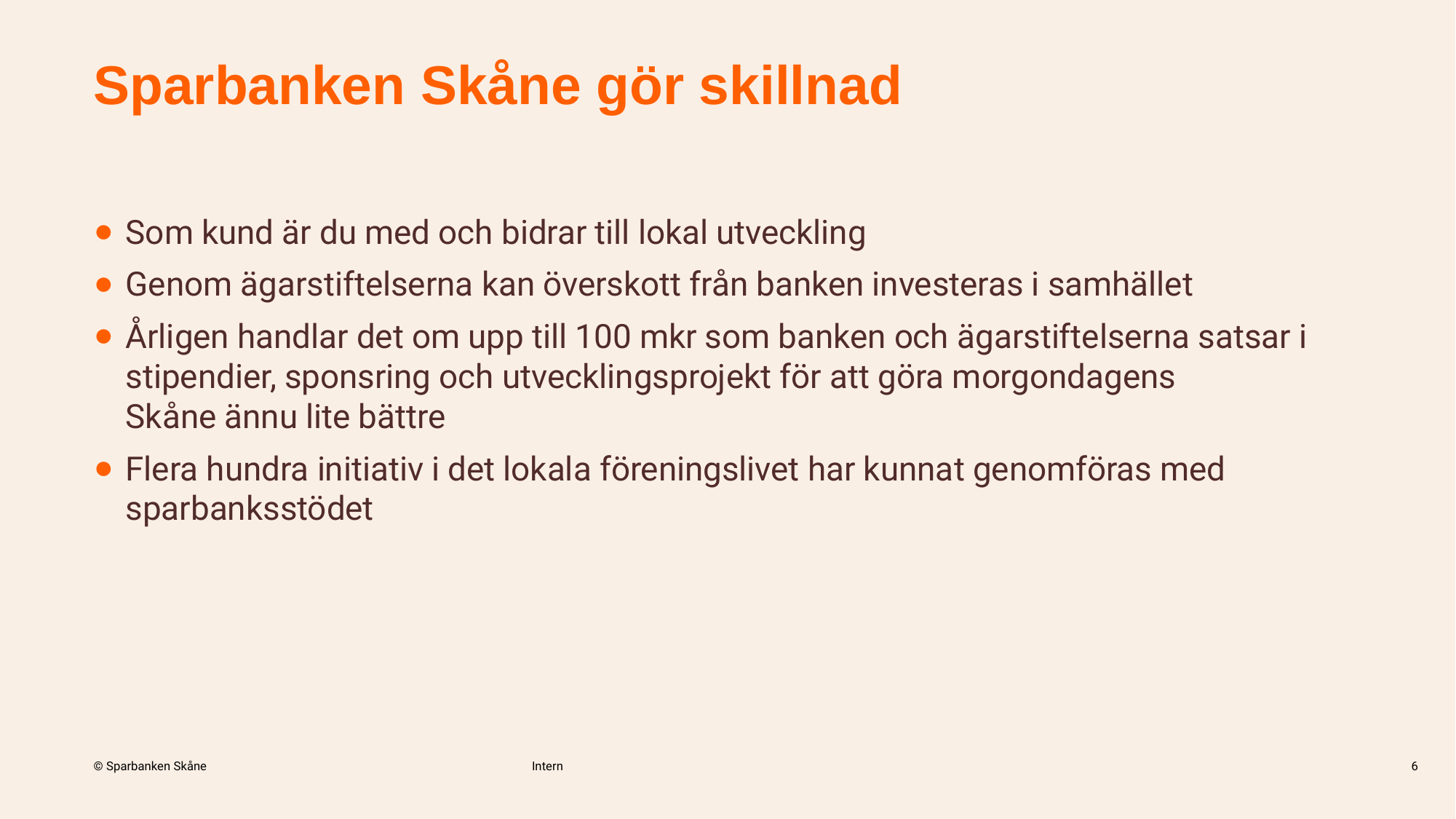

# Sparbanken Skåne gör skillnad
Som kund är du med och bidrar till lokal utveckling
Genom ägarstiftelserna kan överskott från banken investeras i samhället
Årligen handlar det om upp till 100 mkr som banken och ägarstiftelserna satsar i stipendier, sponsring och utvecklingsprojekt för att göra morgondagens
Skåne ännu lite bättre
Flera hundra initiativ i det lokala föreningslivet har kunnat genomföras med sparbanksstödet
Intern

6